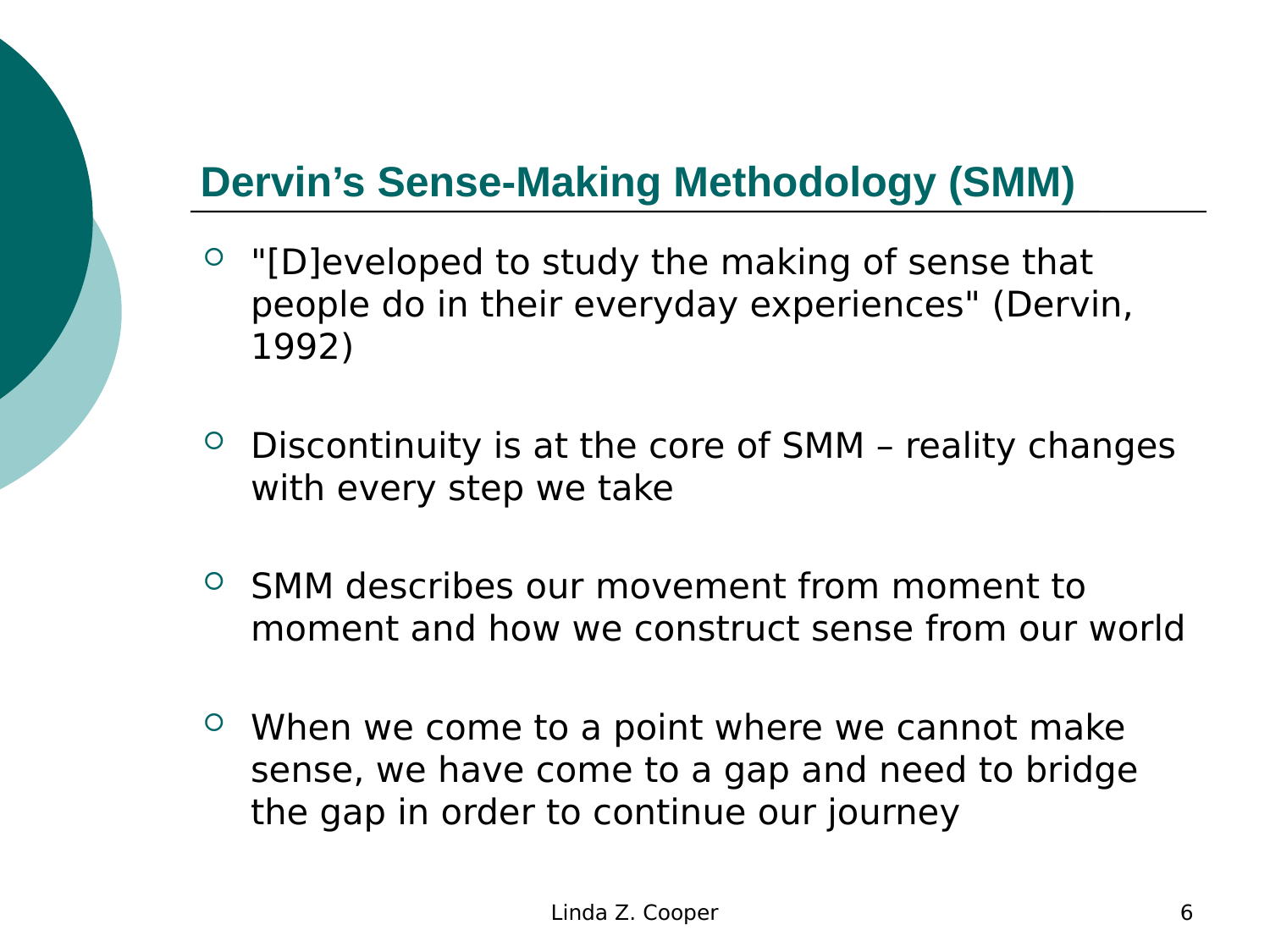

# Dervin’s Sense-Making Methodology (SMM)
"[D]eveloped to study the making of sense that people do in their everyday experiences" (Dervin, 1992)

Discontinuity is at the core of SMM – reality changes with every step we take

SMM describes our movement from moment to moment and how we construct sense from our world

When we come to a point where we cannot make sense, we have come to a gap and need to bridge the gap in order to continue our journey

Linda Z. Cooper
6